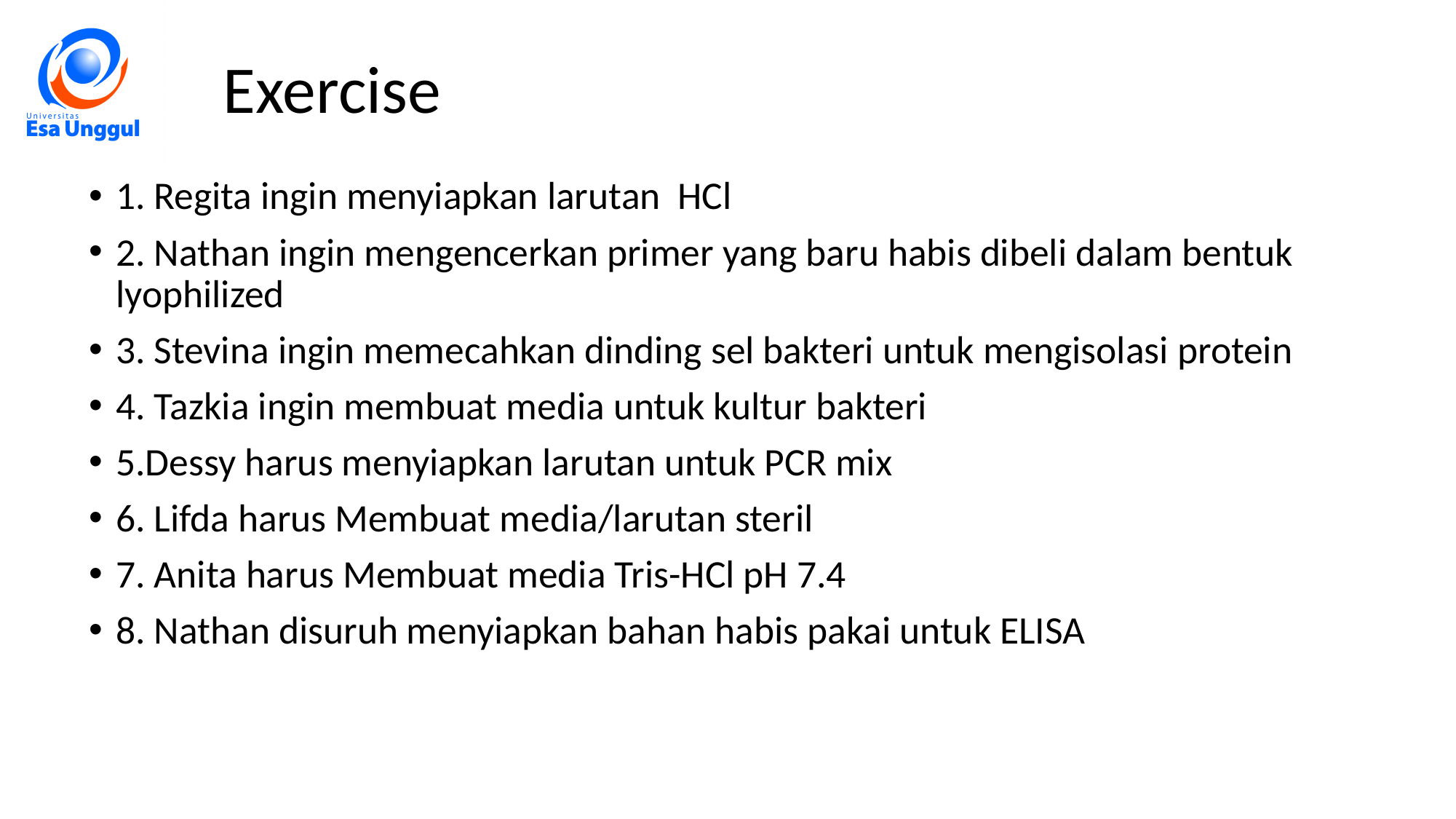

# Exercise
1. Regita ingin menyiapkan larutan  HCl
2. Nathan ingin mengencerkan primer yang baru habis dibeli dalam bentuk lyophilized
3. Stevina ingin memecahkan dinding sel bakteri untuk mengisolasi protein
4. Tazkia ingin membuat media untuk kultur bakteri
5.Dessy harus menyiapkan larutan untuk PCR mix
6. Lifda harus Membuat media/larutan steril
7. Anita harus Membuat media Tris-HCl pH 7.4
8. Nathan disuruh menyiapkan bahan habis pakai untuk ELISA